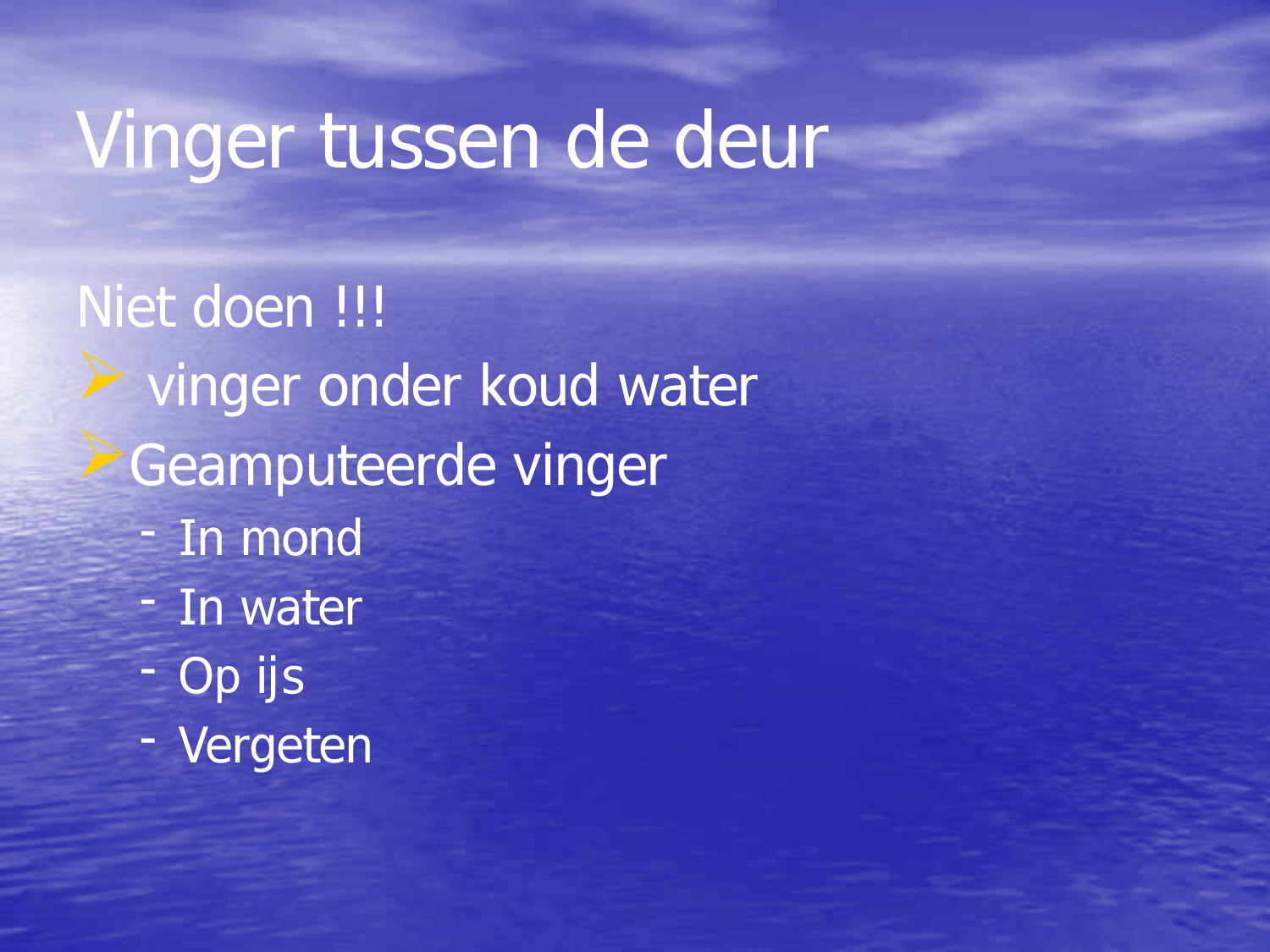

Vinger tussen de deur
Niet doen !!!
 vinger onder koud water
Geamputeerde vinger
In mond
In water
Op ijs
Vergeten